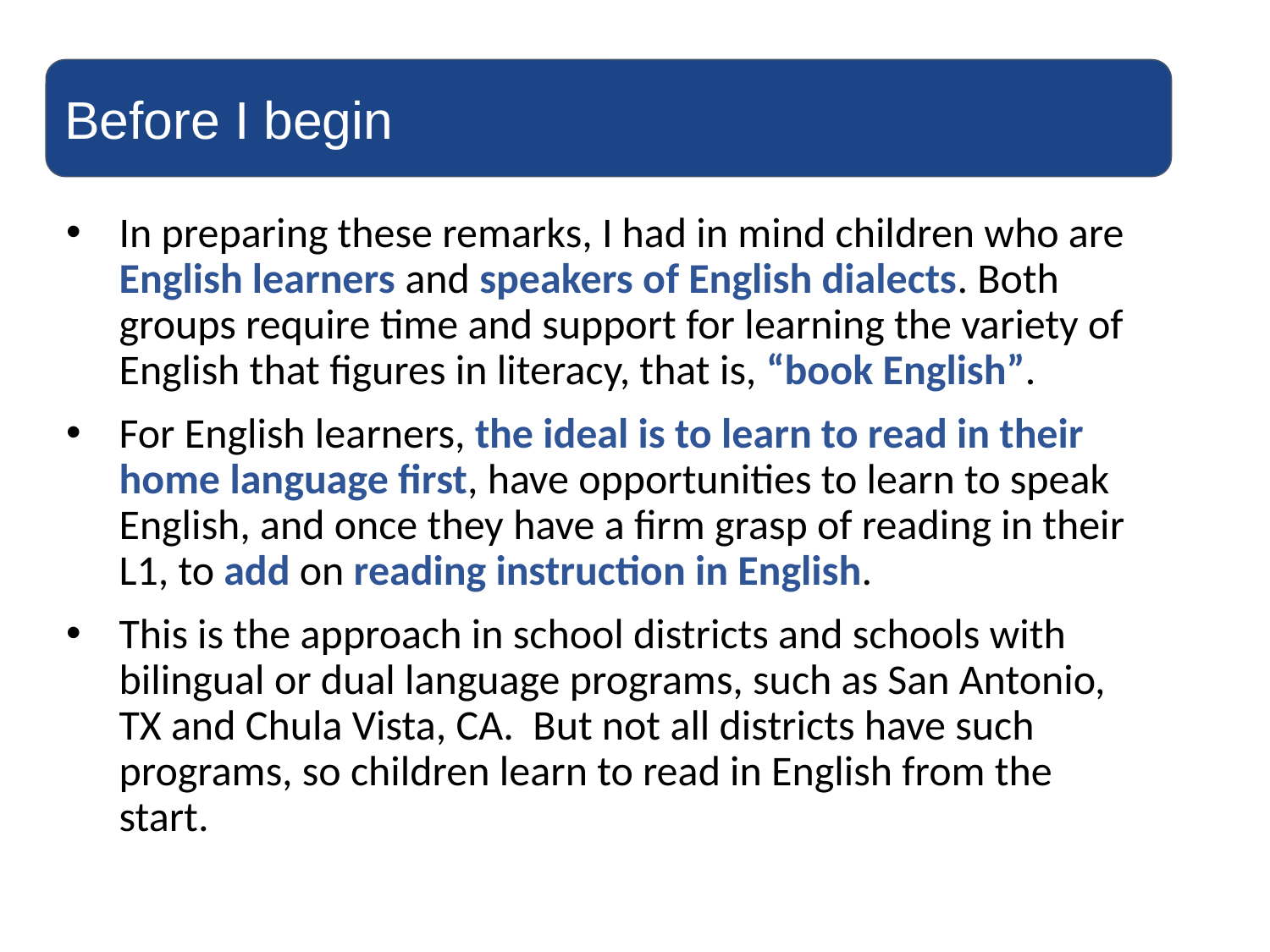

Before I begin
In preparing these remarks, I had in mind children who are English learners and speakers of English dialects. Both groups require time and support for learning the variety of English that figures in literacy, that is, “book English”.
For English learners, the ideal is to learn to read in their home language first, have opportunities to learn to speak English, and once they have a firm grasp of reading in their L1, to add on reading instruction in English.
This is the approach in school districts and schools with bilingual or dual language programs, such as San Antonio, TX and Chula Vista, CA.  But not all districts have such programs, so children learn to read in English from the start.